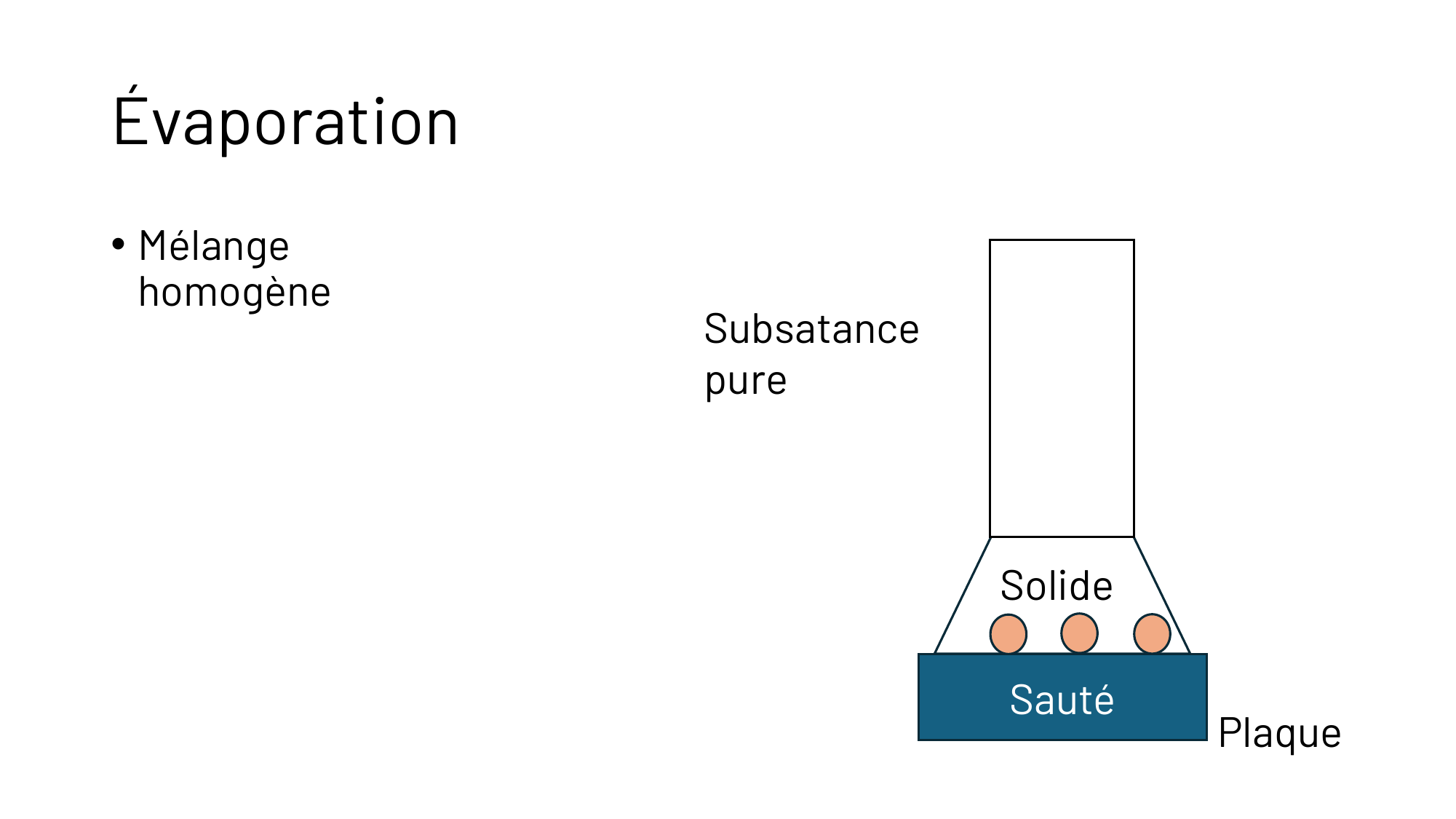

# Évaporation
Mélange homogène
c
Subsatance pure

Solide

Sauté
Plaque